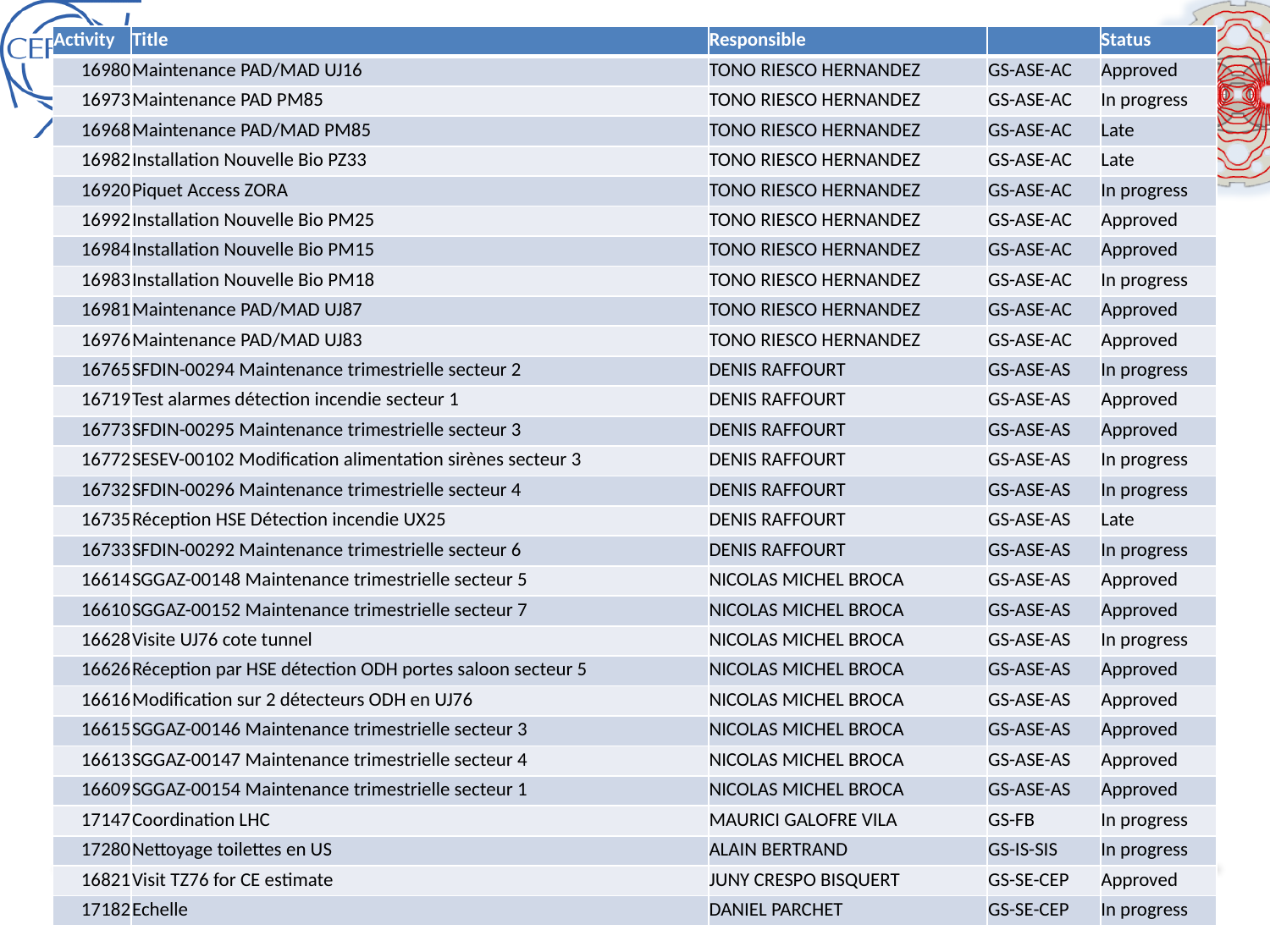

| Activity | Title | Responsible |  | Status |
| --- | --- | --- | --- | --- |
| 16980 | Maintenance PAD/MAD UJ16 | TONO RIESCO HERNANDEZ | GS-ASE-AC | Approved |
| 16973 | Maintenance PAD PM85 | TONO RIESCO HERNANDEZ | GS-ASE-AC | In progress |
| 16968 | Maintenance PAD/MAD PM85 | TONO RIESCO HERNANDEZ | GS-ASE-AC | Late |
| 16982 | Installation Nouvelle Bio PZ33 | TONO RIESCO HERNANDEZ | GS-ASE-AC | Late |
| 16920 | Piquet Access ZORA | TONO RIESCO HERNANDEZ | GS-ASE-AC | In progress |
| 16992 | Installation Nouvelle Bio PM25 | TONO RIESCO HERNANDEZ | GS-ASE-AC | Approved |
| 16984 | Installation Nouvelle Bio PM15 | TONO RIESCO HERNANDEZ | GS-ASE-AC | Approved |
| 16983 | Installation Nouvelle Bio PM18 | TONO RIESCO HERNANDEZ | GS-ASE-AC | In progress |
| 16981 | Maintenance PAD/MAD UJ87 | TONO RIESCO HERNANDEZ | GS-ASE-AC | Approved |
| 16976 | Maintenance PAD/MAD UJ83 | TONO RIESCO HERNANDEZ | GS-ASE-AC | Approved |
| 16765 | SFDIN-00294 Maintenance trimestrielle secteur 2 | DENIS RAFFOURT | GS-ASE-AS | In progress |
| 16719 | Test alarmes détection incendie secteur 1 | DENIS RAFFOURT | GS-ASE-AS | Approved |
| 16773 | SFDIN-00295 Maintenance trimestrielle secteur 3 | DENIS RAFFOURT | GS-ASE-AS | Approved |
| 16772 | SESEV-00102 Modification alimentation sirènes secteur 3 | DENIS RAFFOURT | GS-ASE-AS | In progress |
| 16732 | SFDIN-00296 Maintenance trimestrielle secteur 4 | DENIS RAFFOURT | GS-ASE-AS | In progress |
| 16735 | Réception HSE Détection incendie UX25 | DENIS RAFFOURT | GS-ASE-AS | Late |
| 16733 | SFDIN-00292 Maintenance trimestrielle secteur 6 | DENIS RAFFOURT | GS-ASE-AS | In progress |
| 16614 | SGGAZ-00148 Maintenance trimestrielle secteur 5 | NICOLAS MICHEL BROCA | GS-ASE-AS | Approved |
| 16610 | SGGAZ-00152 Maintenance trimestrielle secteur 7 | NICOLAS MICHEL BROCA | GS-ASE-AS | Approved |
| 16628 | Visite UJ76 cote tunnel | NICOLAS MICHEL BROCA | GS-ASE-AS | In progress |
| 16626 | Réception par HSE détection ODH portes saloon secteur 5 | NICOLAS MICHEL BROCA | GS-ASE-AS | Approved |
| 16616 | Modification sur 2 détecteurs ODH en UJ76 | NICOLAS MICHEL BROCA | GS-ASE-AS | Approved |
| 16615 | SGGAZ-00146 Maintenance trimestrielle secteur 3 | NICOLAS MICHEL BROCA | GS-ASE-AS | Approved |
| 16613 | SGGAZ-00147 Maintenance trimestrielle secteur 4 | NICOLAS MICHEL BROCA | GS-ASE-AS | Approved |
| 16609 | SGGAZ-00154 Maintenance trimestrielle secteur 1 | NICOLAS MICHEL BROCA | GS-ASE-AS | Approved |
| 17147 | Coordination LHC | MAURICI GALOFRE VILA | GS-FB | In progress |
| 17280 | Nettoyage toilettes en US | ALAIN BERTRAND | GS-IS-SIS | In progress |
| 16821 | Visit TZ76 for CE estimate | JUNY CRESPO BISQUERT | GS-SE-CEP | Approved |
| 17182 | Echelle | DANIEL PARCHET | GS-SE-CEP | In progress |
LBOC - 24/04/2012
J.Coupard
12